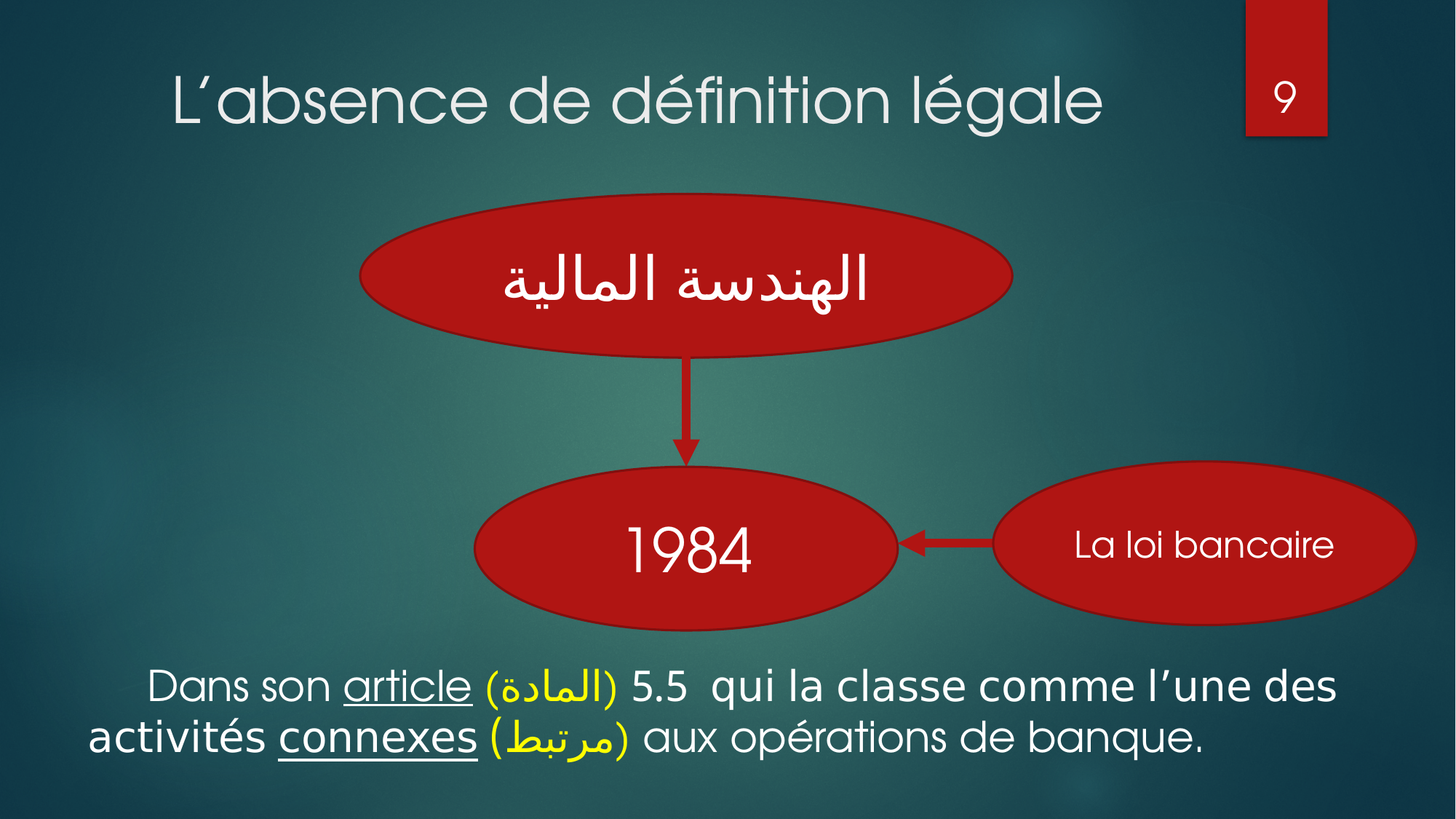

9
# L’absence de définition légale
الهندسة المالية
La loi bancaire
1984
     Dans son article (المادة) 5.5  qui la classe comme l’une des activités connexes (مرتبط) aux opérations de banque.